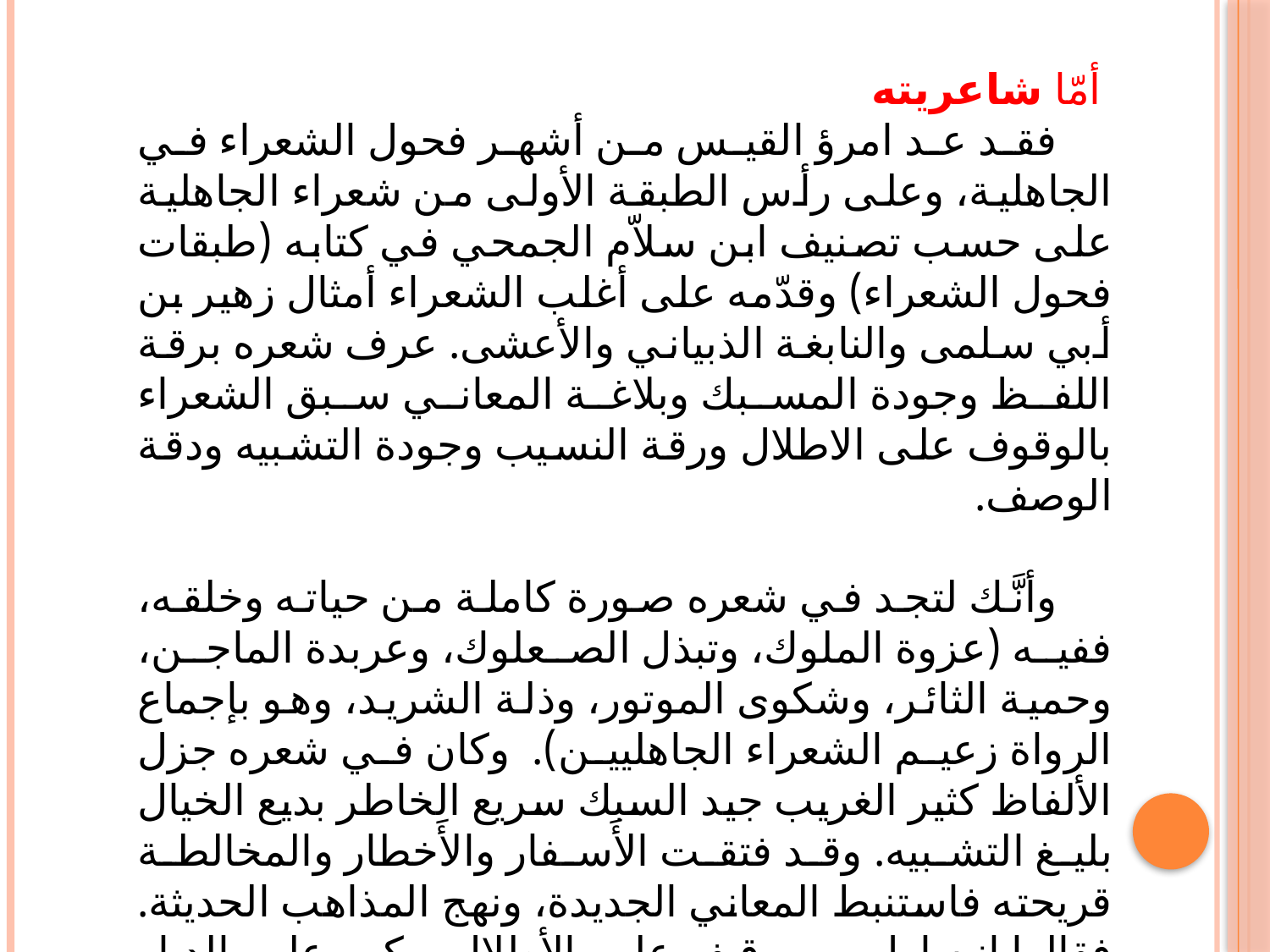

أمّا شاعريته
     فقد عد امرؤ القيس من أشهر فحول الشعراء في الجاهلية، وعلى رأس الطبقة الأولى من شعراء الجاهلية على حسب تصنيف ابن سلاّم الجمحي في كتابه (طبقات فحول الشعراء) وقدّمه على أغلب الشعراء أمثال زهير بن أبي سلمى والنابغة الذبياني والأعشى. عرف شعره برقة اللفظ وجودة المسبك وبلاغة المعاني سبق الشعراء بالوقوف على الاطلال ورقة النسيب وجودة التشبيه ودقة الوصف.

     وأنَّك لتجد في شعره صورة كاملة من حياته وخلقه، ففيه (عزوة الملوك، وتبذل الصعلوك، وعربدة الماجن، وحمية الثائر، وشكوى الموتور، وذلة الشريد، وهو بإجماع الرواة زعيم الشعراء الجاهليين).  وكان في شعره جزل الألفاظ كثير الغريب جيد السبك سريع الخاطر بديع الخيال بليغ التشبيه. وقد فتقت الأَسفار والأَخطار والمخالطة قريحته فاستنبط المعاني الجديدة، ونهج المذاهب الحديثة. فقالوا إِنه اول من وقف على الأطلال وبكى على الديار وشبب بالنساء، وشبههن بالمها والظباء، واجاد وصف الليل والخيل لإدمان ركوبه وكثرة أَسفاره.